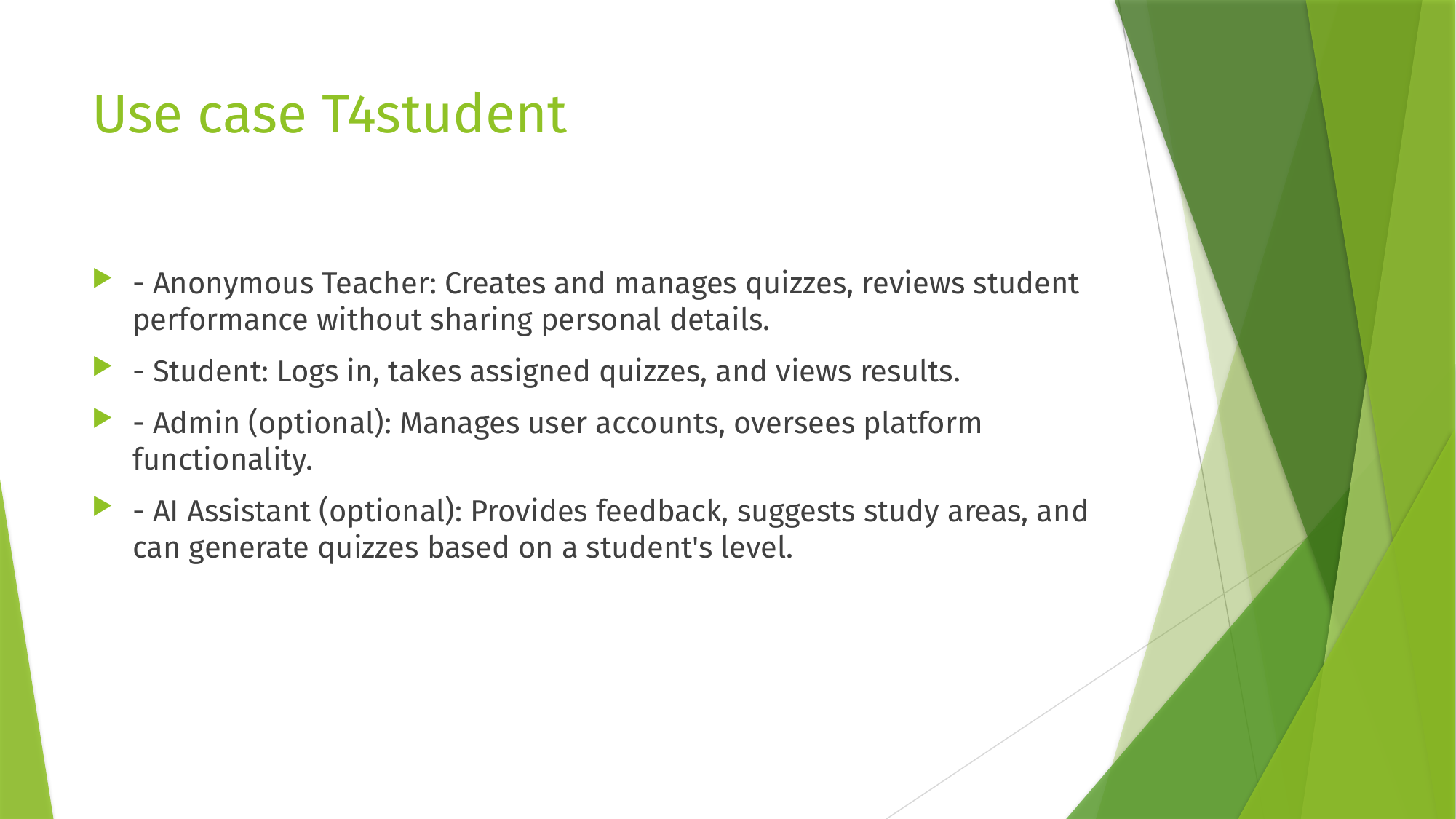

# Use case T4student
- Anonymous Teacher: Creates and manages quizzes, reviews student performance without sharing personal details.
- Student: Logs in, takes assigned quizzes, and views results.
- Admin (optional): Manages user accounts, oversees platform functionality.
- AI Assistant (optional): Provides feedback, suggests study areas, and can generate quizzes based on a student's level.